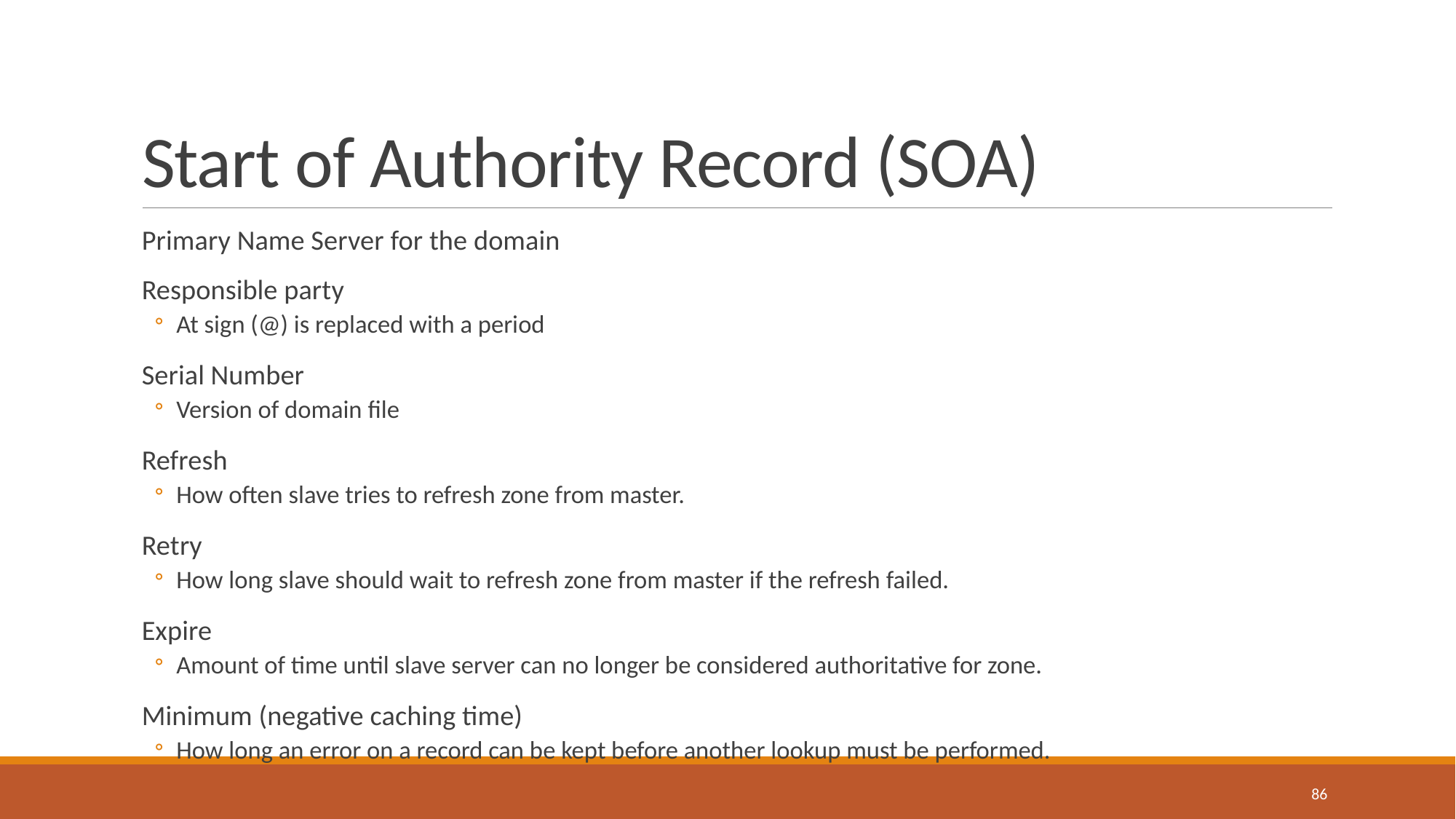

# Start of Authority Record (SOA)
Primary Name Server for the domain
Responsible party
At sign (@) is replaced with a period
Serial Number
Version of domain file
Refresh
How often slave tries to refresh zone from master.
Retry
How long slave should wait to refresh zone from master if the refresh failed.
Expire
Amount of time until slave server can no longer be considered authoritative for zone.
Minimum (negative caching time)
How long an error on a record can be kept before another lookup must be performed.

86